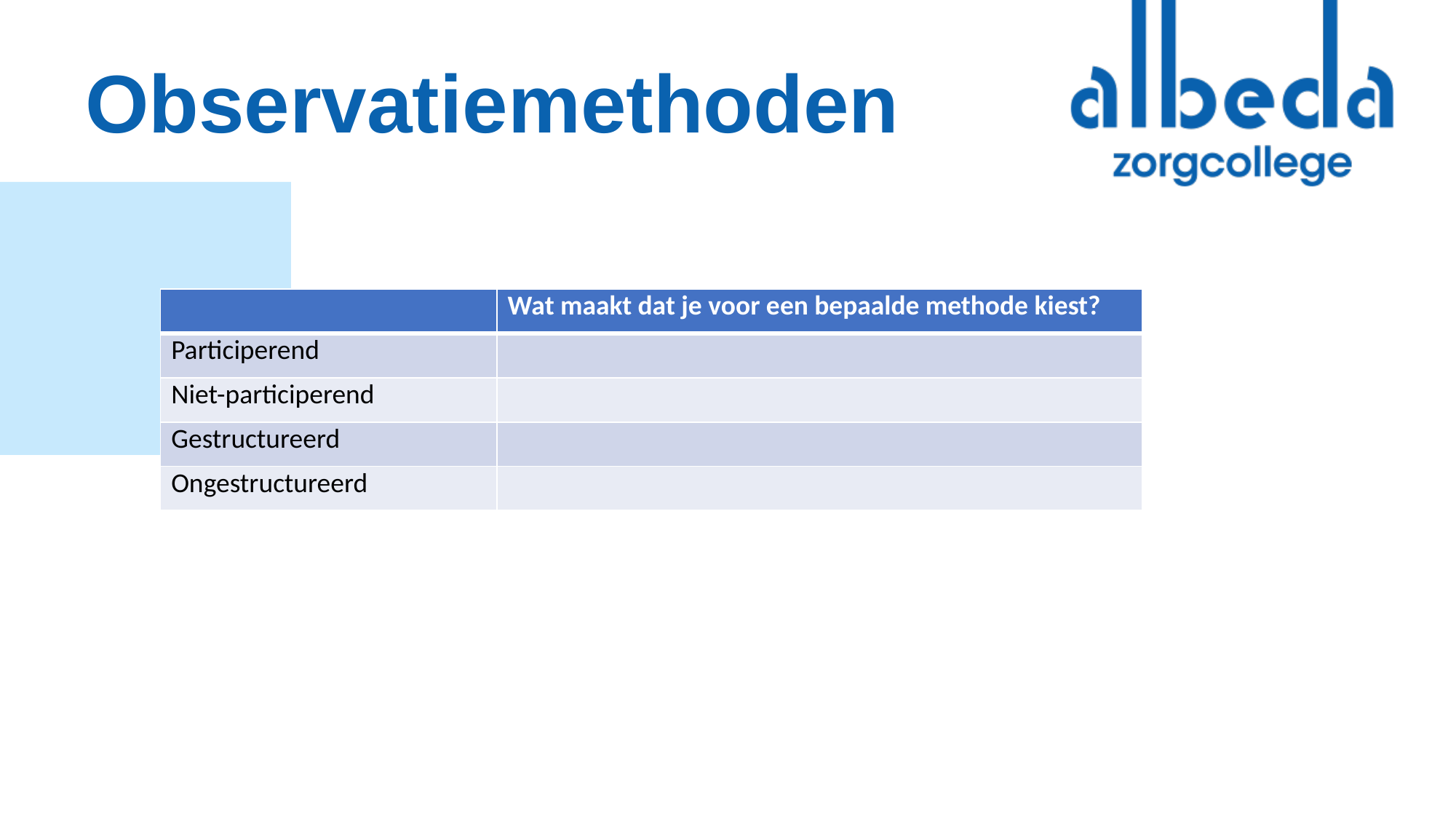

# Observatiemethoden
|  | Wat maakt dat je voor een bepaalde methode kiest? |
| --- | --- |
| Participerend |  |
| Niet-participerend |  |
| Gestructureerd |  |
| Ongestructureerd |  |